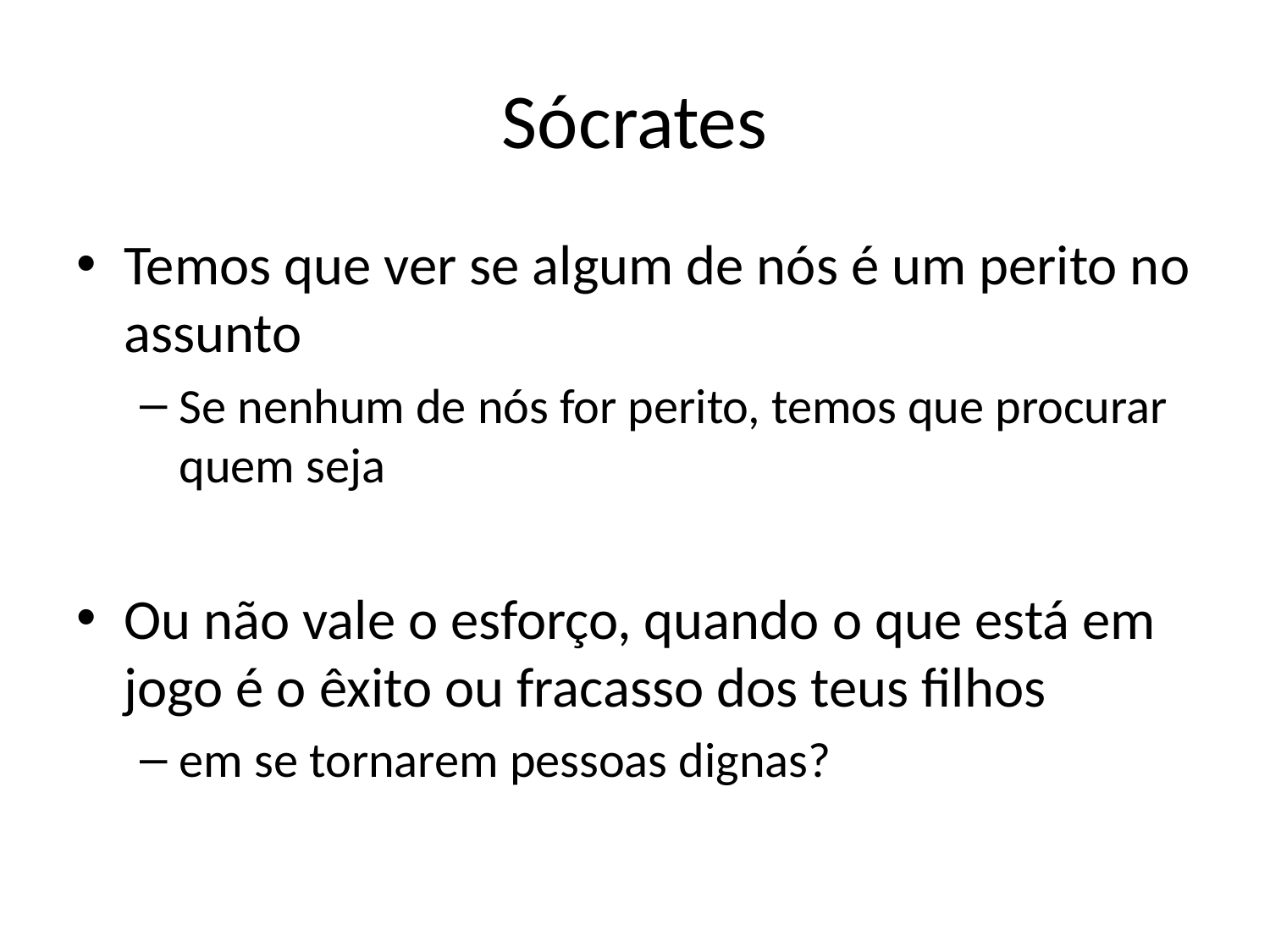

# Sócrates
Temos que ver se algum de nós é um perito no assunto
Se nenhum de nós for perito, temos que procurar quem seja

Ou não vale o esforço, quando o que está em jogo é o êxito ou fracasso dos teus filhos
em se tornarem pessoas dignas?